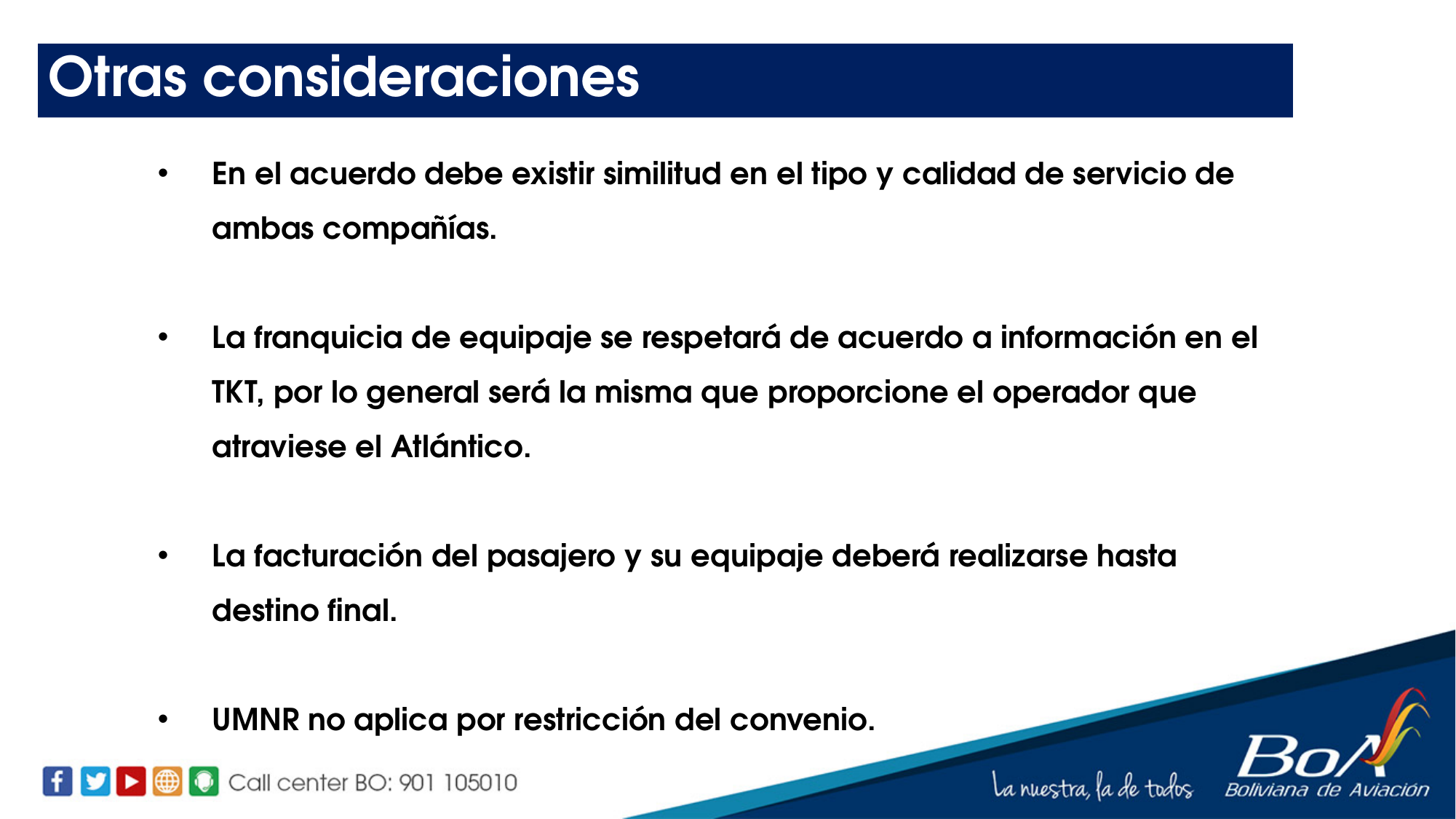

Otras consideraciones
En el acuerdo debe existir similitud en el tipo y calidad de servicio de ambas compañías.

La franquicia de equipaje se respetará de acuerdo a información en el TKT, por lo general será la misma que proporcione el operador que atraviese el Atlántico.

La facturación del pasajero y su equipaje deberá realizarse hasta destino final.

UMNR no aplica por restricción del convenio.